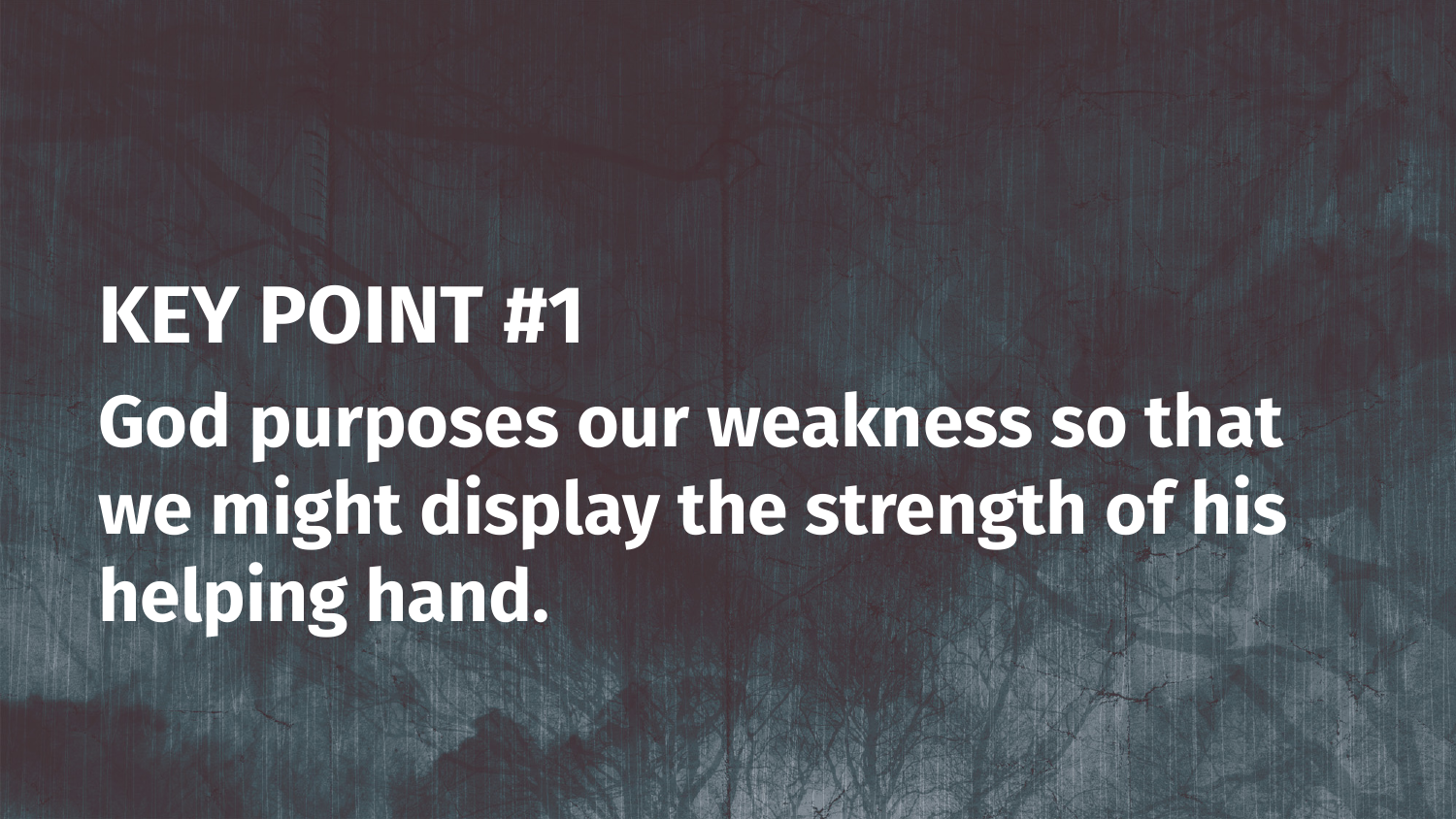

KEY POINT #1
God purposes our weakness so that we might display the strength of his helping hand.